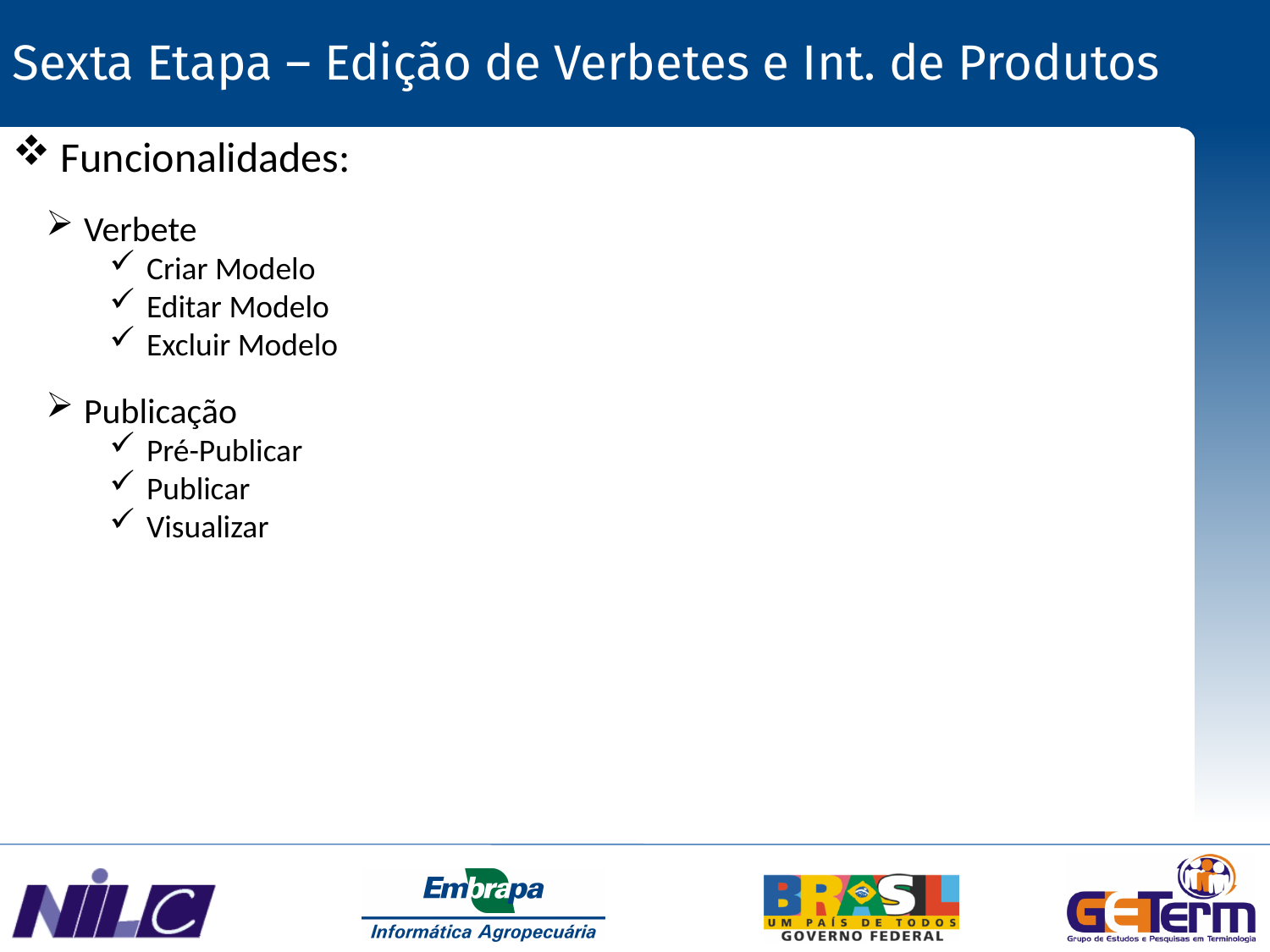

Sexta Etapa – Edição de Verbetes e Int. de Produtos

 Funcionalidades:

 Verbete
 Criar Modelo
 Editar Modelo
 Excluir Modelo

 Publicação
 Pré-Publicar
 Publicar
 Visualizar